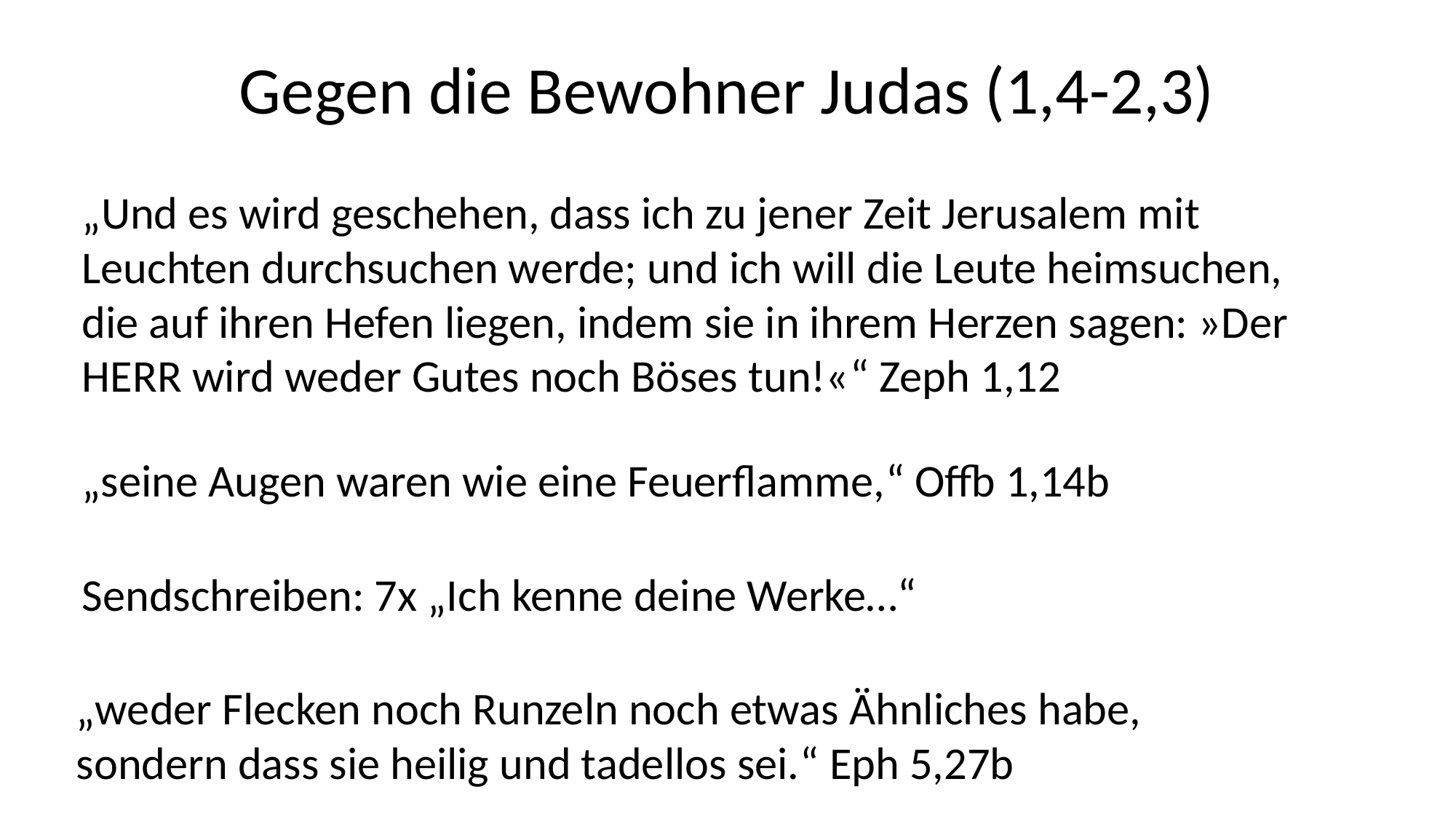

# Gegen die Bewohner Judas (1,4-2,3)
„Und es wird geschehen, dass ich zu jener Zeit Jerusalem mit Leuchten durchsuchen werde; und ich will die Leute heimsuchen, die auf ihren Hefen liegen, indem sie in ihrem Herzen sagen: »Der HERR wird weder Gutes noch Böses tun!«“ Zeph 1,12
„seine Augen waren wie eine Feuerflamme,“ Offb 1,14b
Sendschreiben: 7x „Ich kenne deine Werke…“
„weder Flecken noch Runzeln noch etwas Ähnliches habe, sondern dass sie heilig und tadellos sei.“ Eph 5,27b